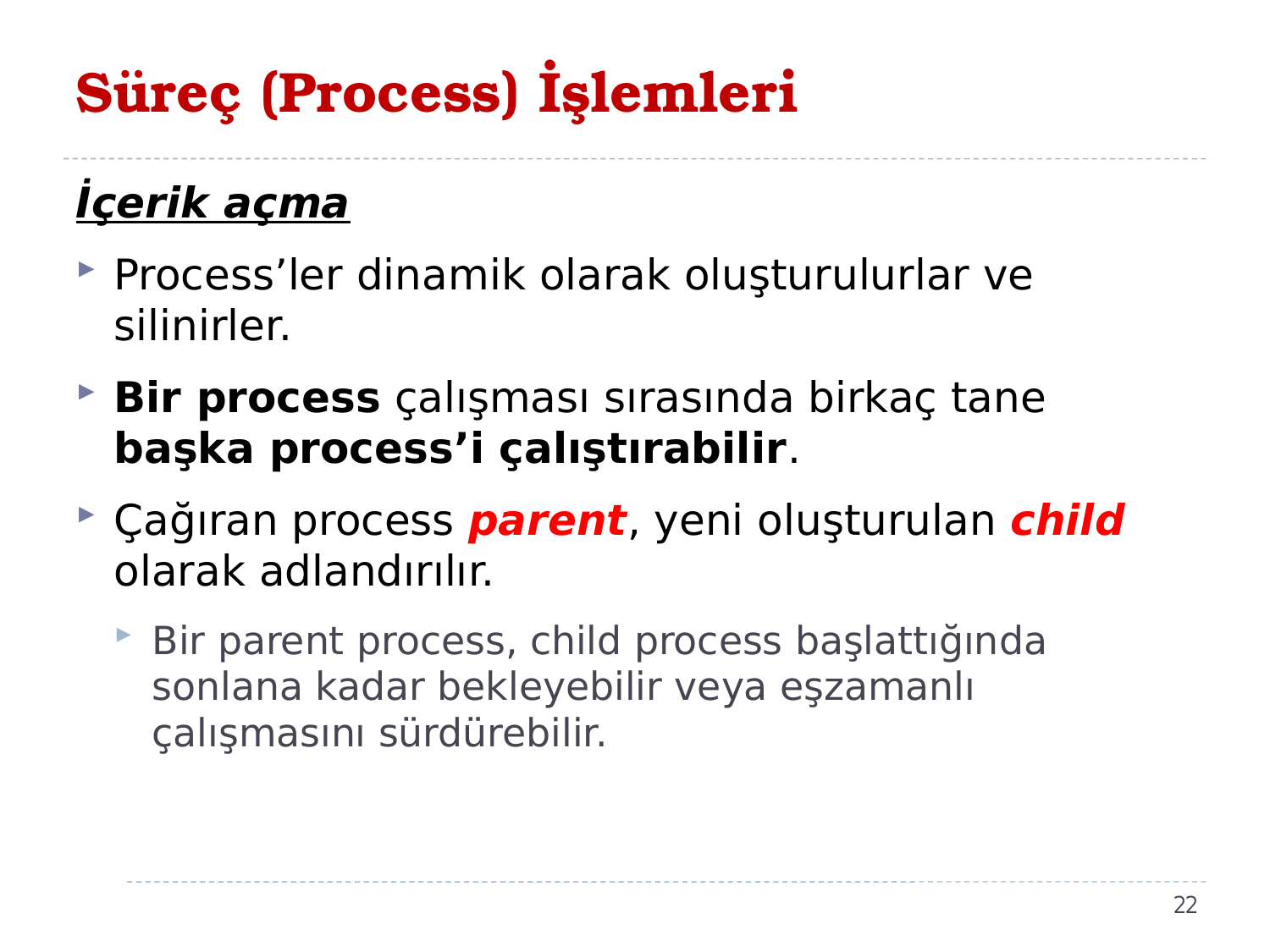

# Süreç (Process) İşlemleri
İçerik açma
Process’ler dinamik olarak oluşturulurlar ve silinirler.
Bir process çalışması sırasında birkaç tane başka process’i çalıştırabilir.
Çağıran process parent, yeni oluşturulan child olarak adlandırılır.
Bir parent process, child process başlattığında sonlana kadar bekleyebilir veya eşzamanlı çalışmasını sürdürebilir.
22